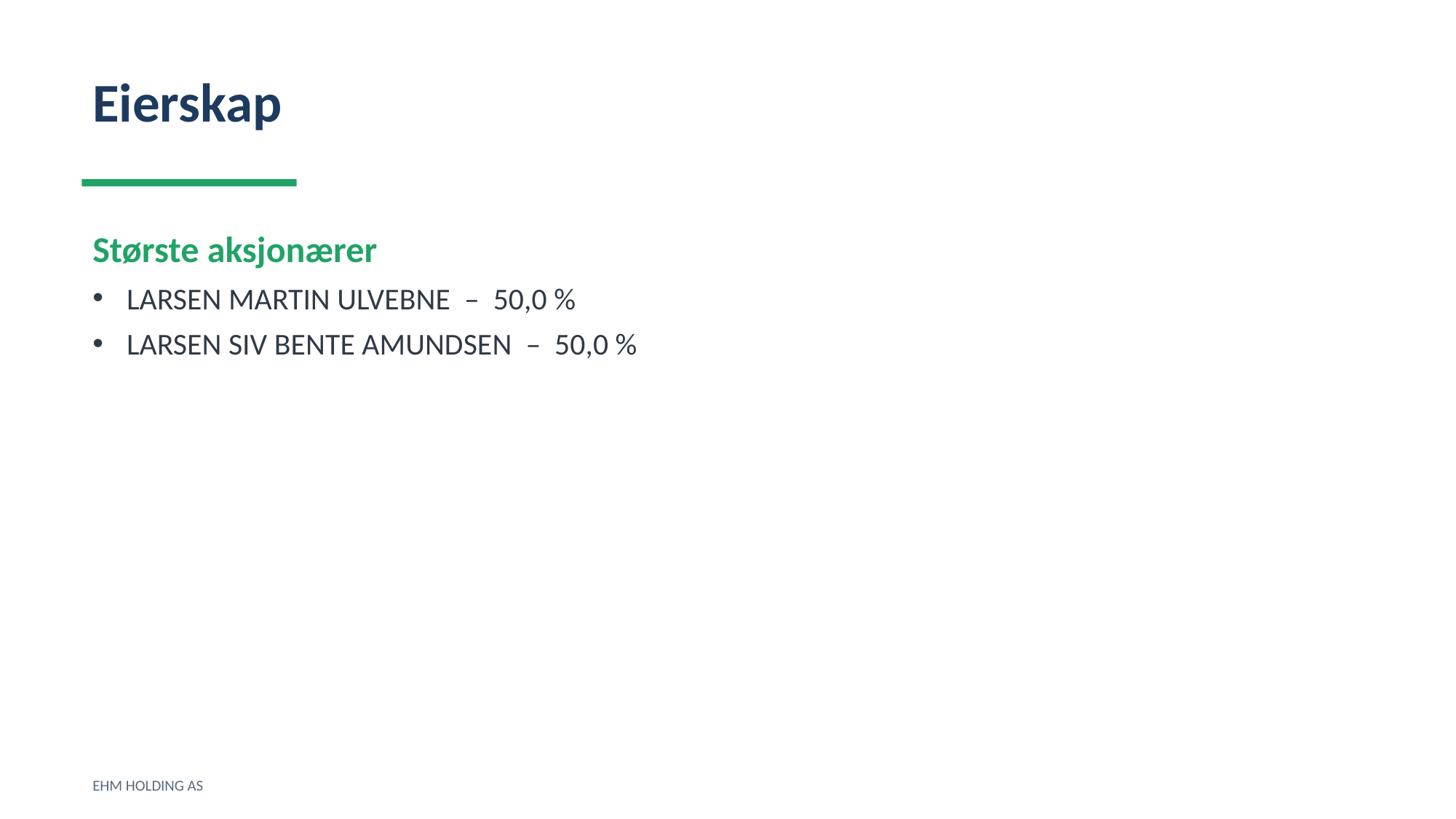

Eierskap

Største aksjonærer
LARSEN MARTIN ULVEBNE  –  50,0 %
LARSEN SIV BENTE AMUNDSEN  –  50,0 %
EHM HOLDING AS